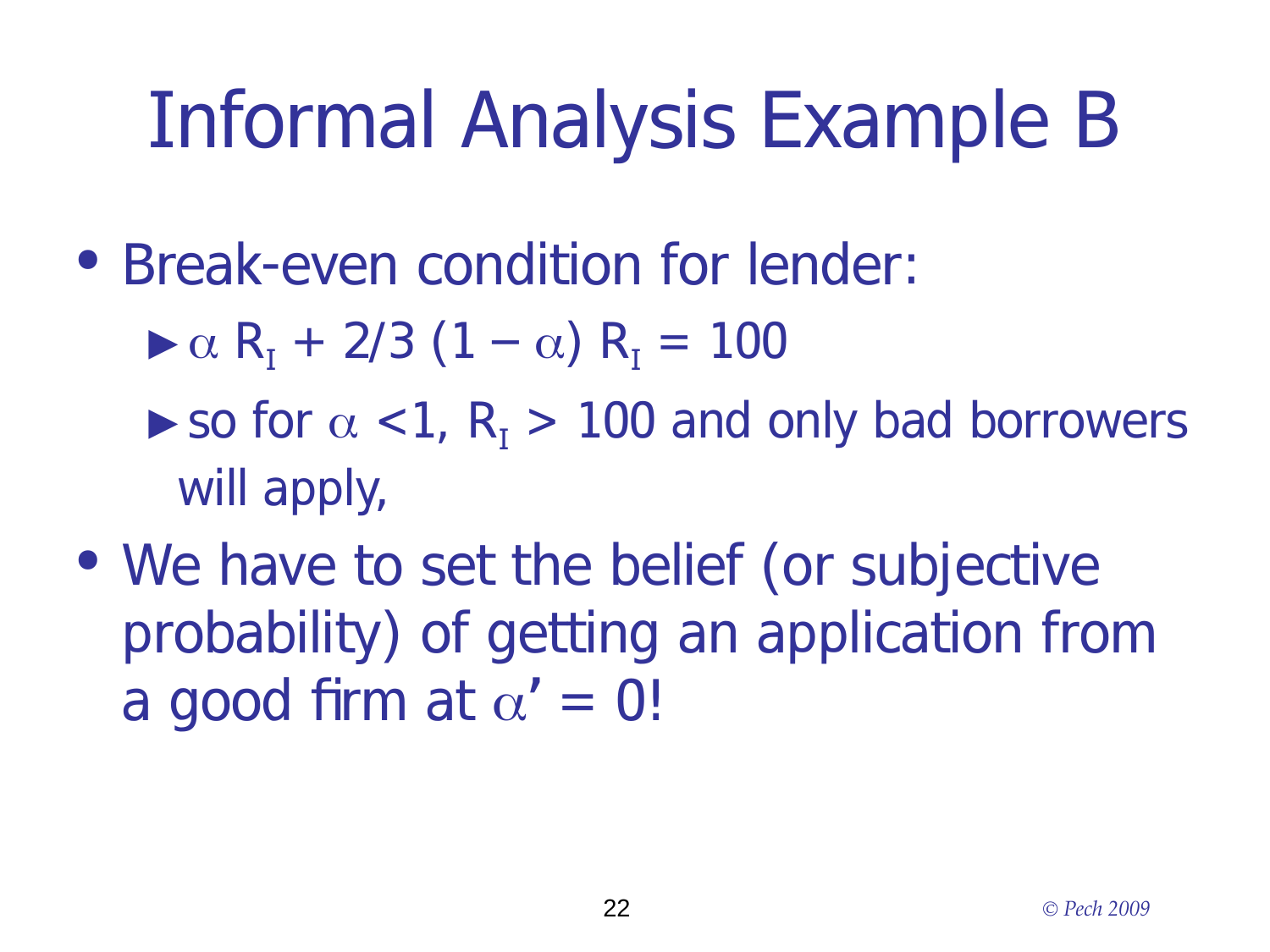

# Informal Analysis Example B
Break-even condition for lender:
α RI + 2/3 (1 – α) RI = 100
so for α <1, RI > 100 and only bad borrowers will apply,
We have to set the belief (or subjective probability) of getting an application from a good firm at α’ = 0!
22